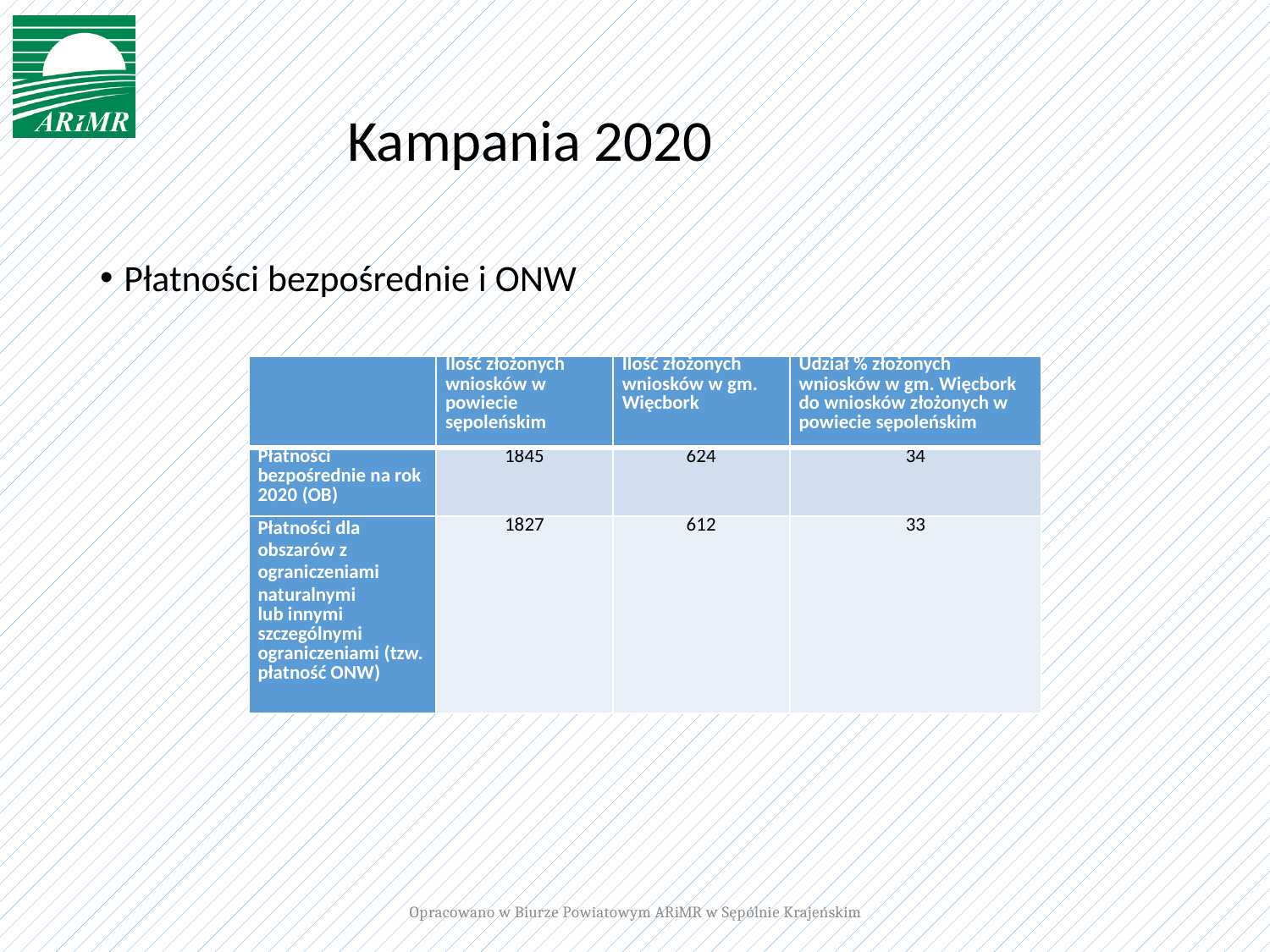

# Kampania 2020
Płatności bezpośrednie i ONW

|  | Ilość złożonych wniosków w powiecie sępoleńskim | Ilość złożonych wniosków w gm. Więcbork | Udział % złożonych wniosków w gm. Więcbork do wniosków złożonych w powiecie sępoleńskim |
| --- | --- | --- | --- |
| Płatności bezpośrednie na rok 2020 (OB) | 1845 | 624 | 34 |
| Płatności dla obszarów z ograniczeniami naturalnymi lub innymi szczególnymi ograniczeniami (tzw. płatność ONW) | 1827 | 612 | 33 |
Opracowano w Biurze Powiatowym ARiMR w Sępólnie Krajeńskim